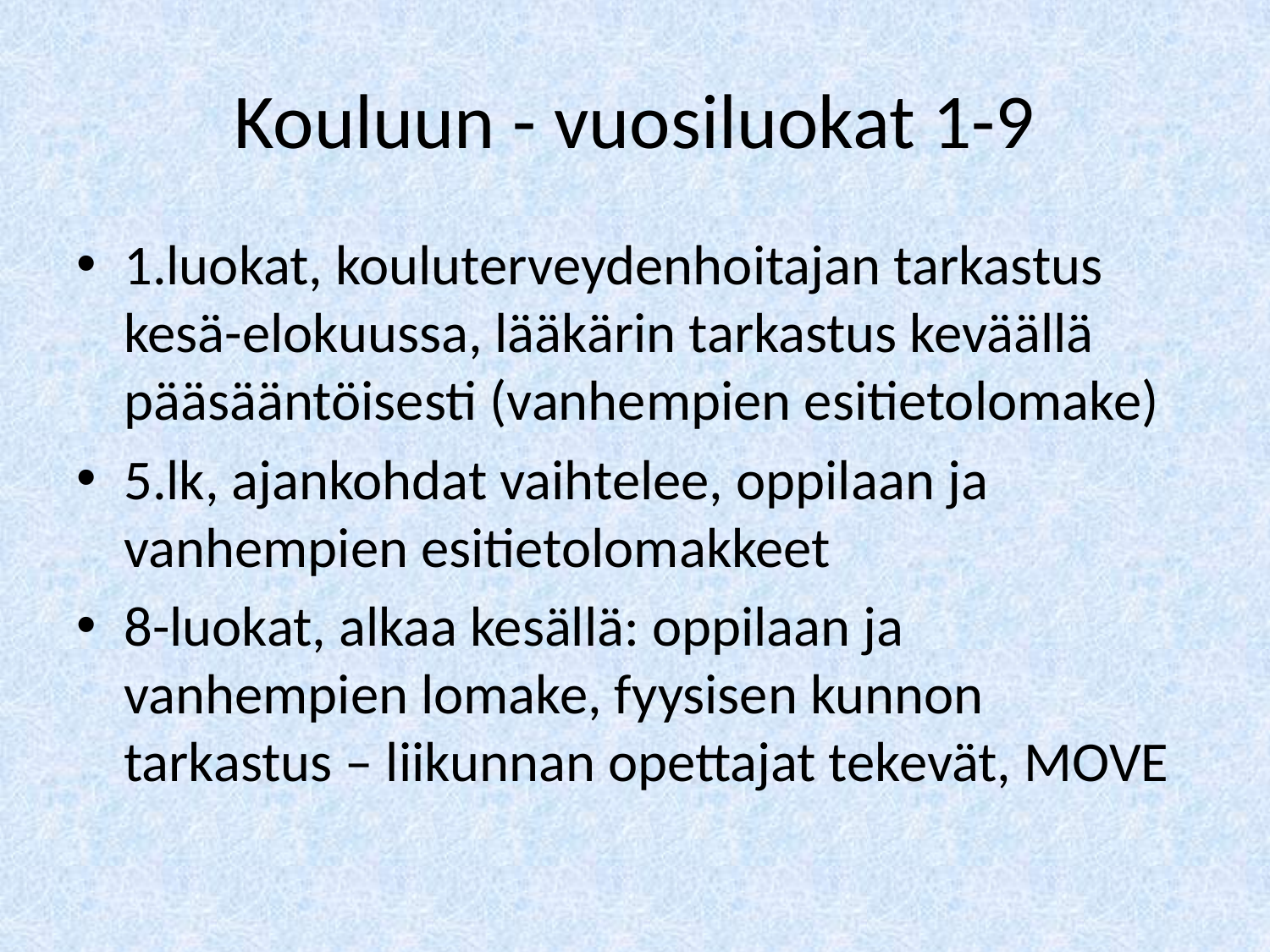

# Kouluun - vuosiluokat 1-9
1.luokat, kouluterveydenhoitajan tarkastus kesä-elokuussa, lääkärin tarkastus keväällä pääsääntöisesti (vanhempien esitietolomake)
5.lk, ajankohdat vaihtelee, oppilaan ja vanhempien esitietolomakkeet
8-luokat, alkaa kesällä: oppilaan ja vanhempien lomake, fyysisen kunnon tarkastus – liikunnan opettajat tekevät, MOVE